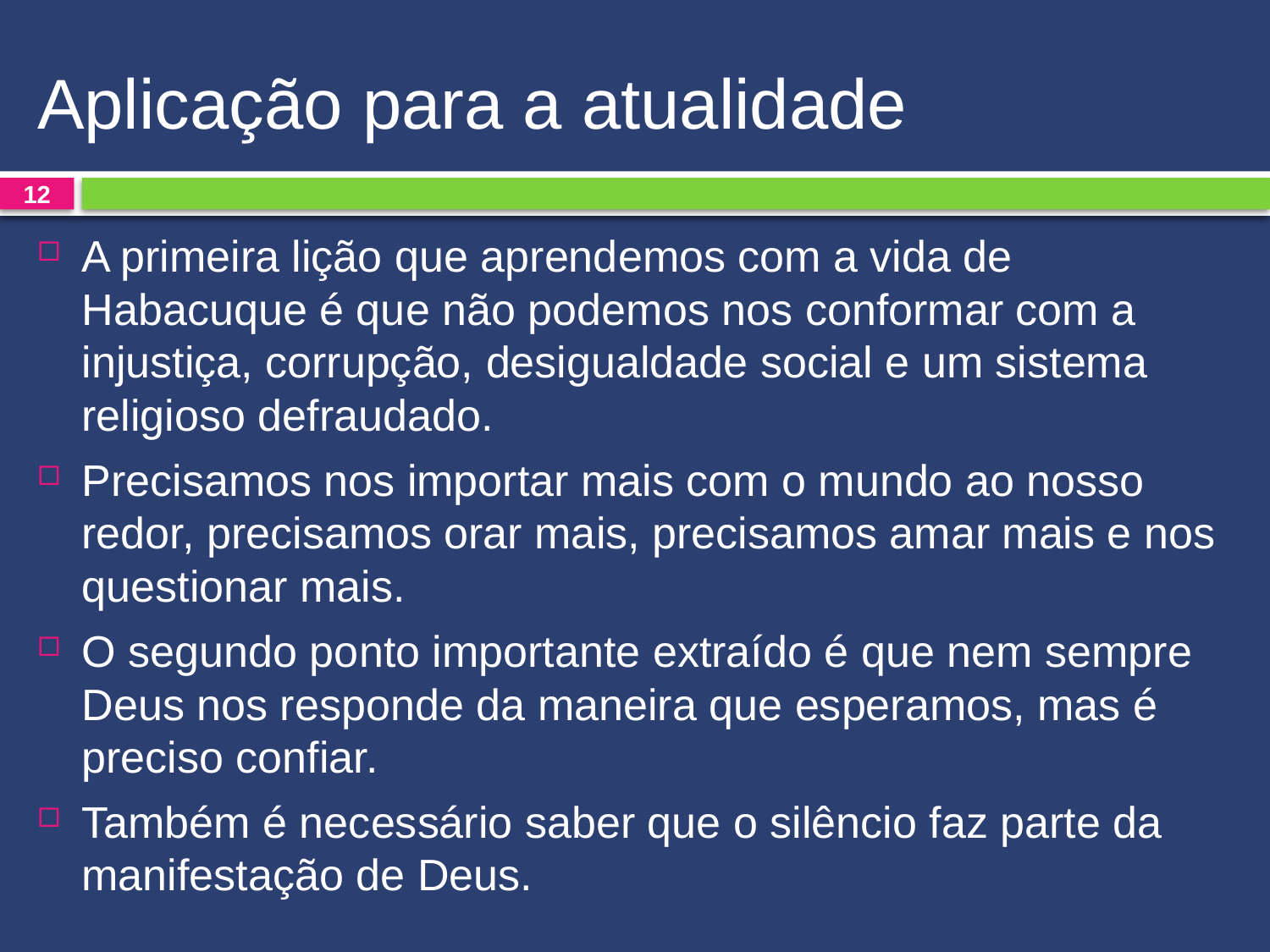

# Aplicação para a atualidade
12
A primeira lição que aprendemos com a vida de Habacuque é que não podemos nos conformar com a injustiça, corrupção, desigualdade social e um sistema religioso defraudado.
Precisamos nos importar mais com o mundo ao nosso redor, precisamos orar mais, precisamos amar mais e nos questionar mais.
O segundo ponto importante extraído é que nem sempre Deus nos responde da maneira que esperamos, mas é preciso confiar.
Também é necessário saber que o silêncio faz parte da manifestação de Deus.